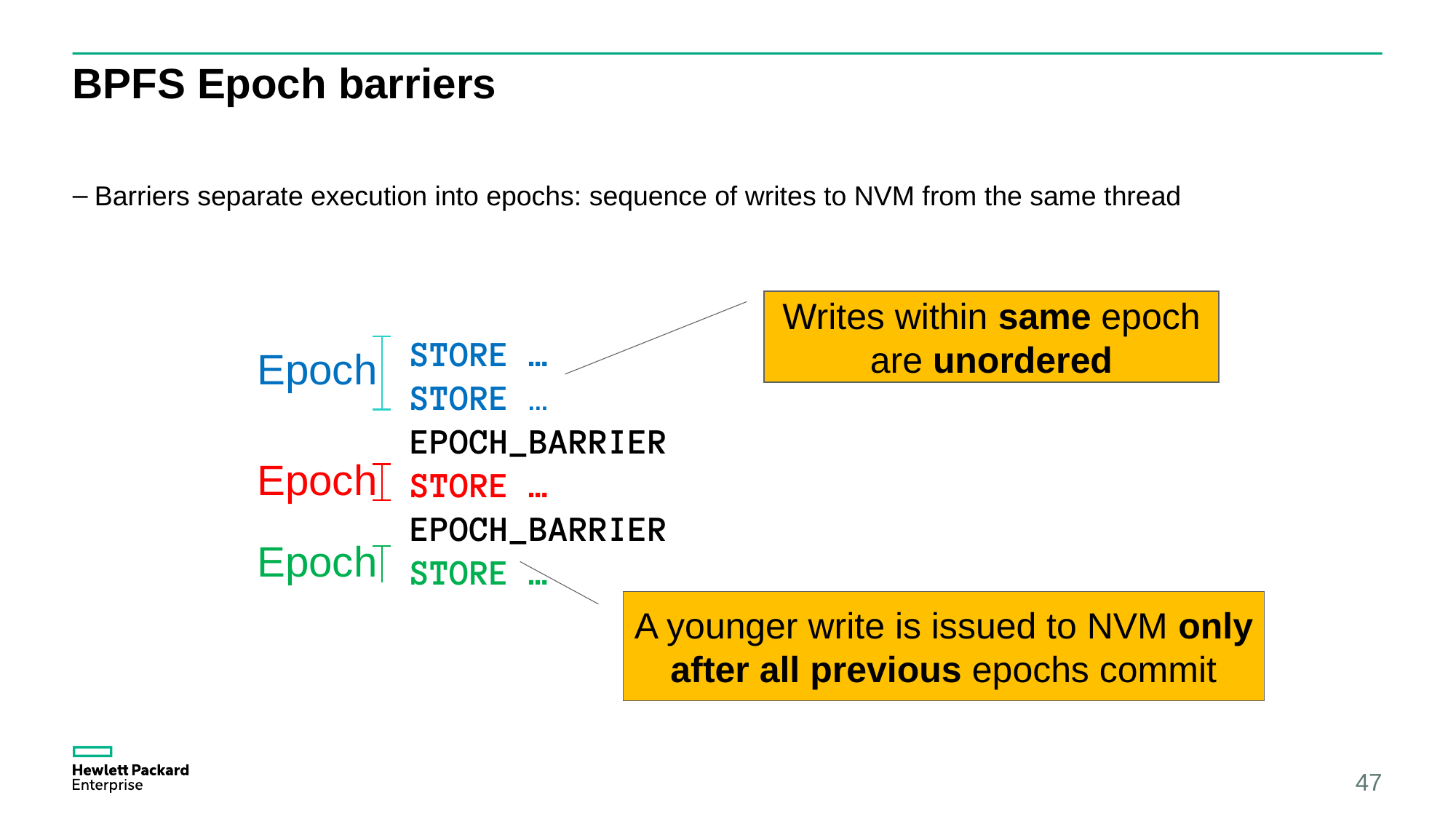

# BPFS Epoch barriers

Barriers separate execution into epochs: sequence of writes to NVM from the same thread

Writes within same epoch are unordered
STORE …
STORE …
EPOCH_BARRIER
STORE …
EPOCH_BARRIER
STORE …
Epoch
Epoch
Epoch
A younger write is issued to NVM only after all previous epochs commit
47